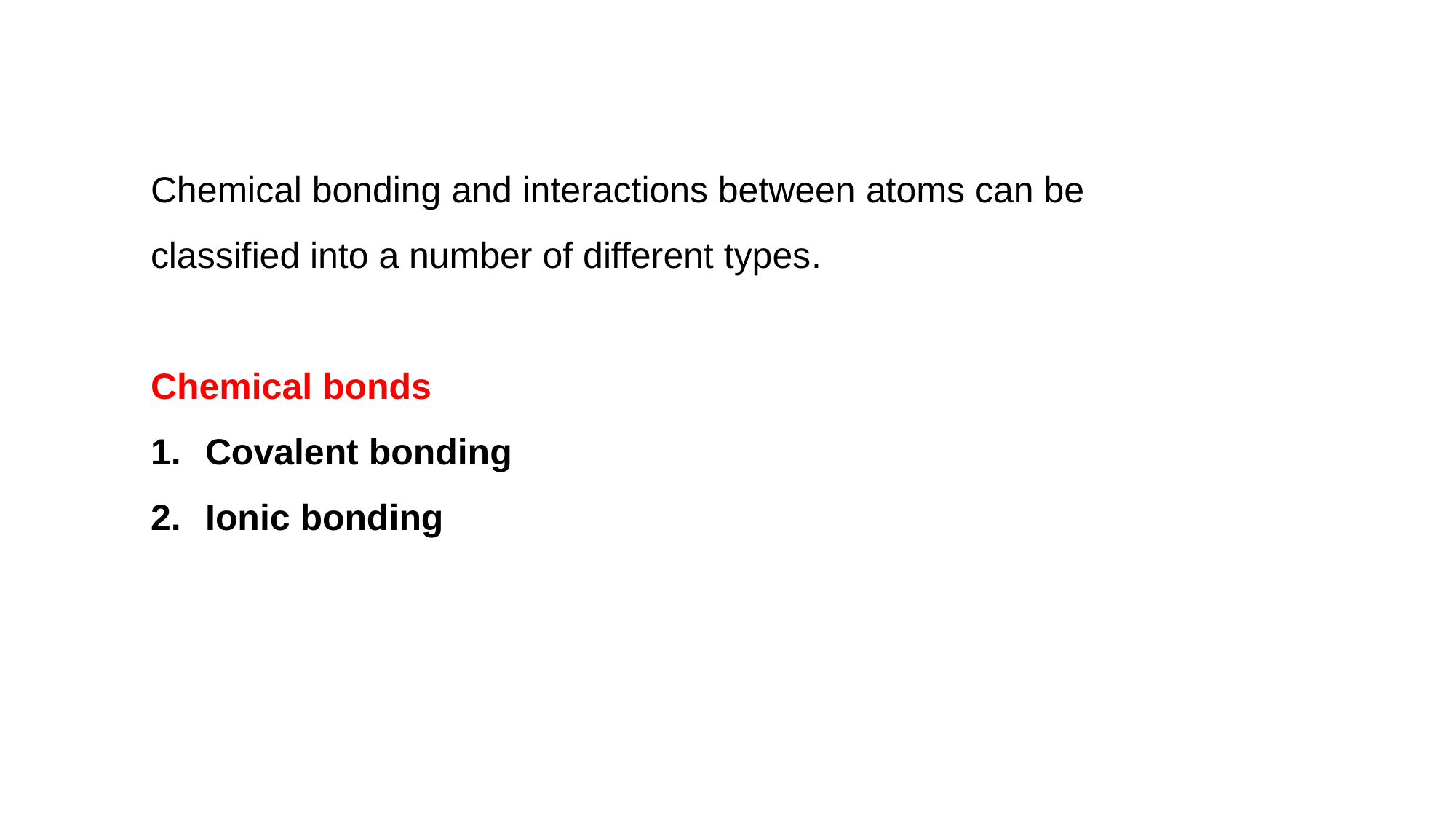

Chemical bonding and interactions between atoms can be classified into a number of different types.

Chemical bonds
Covalent bonding
Ionic bonding